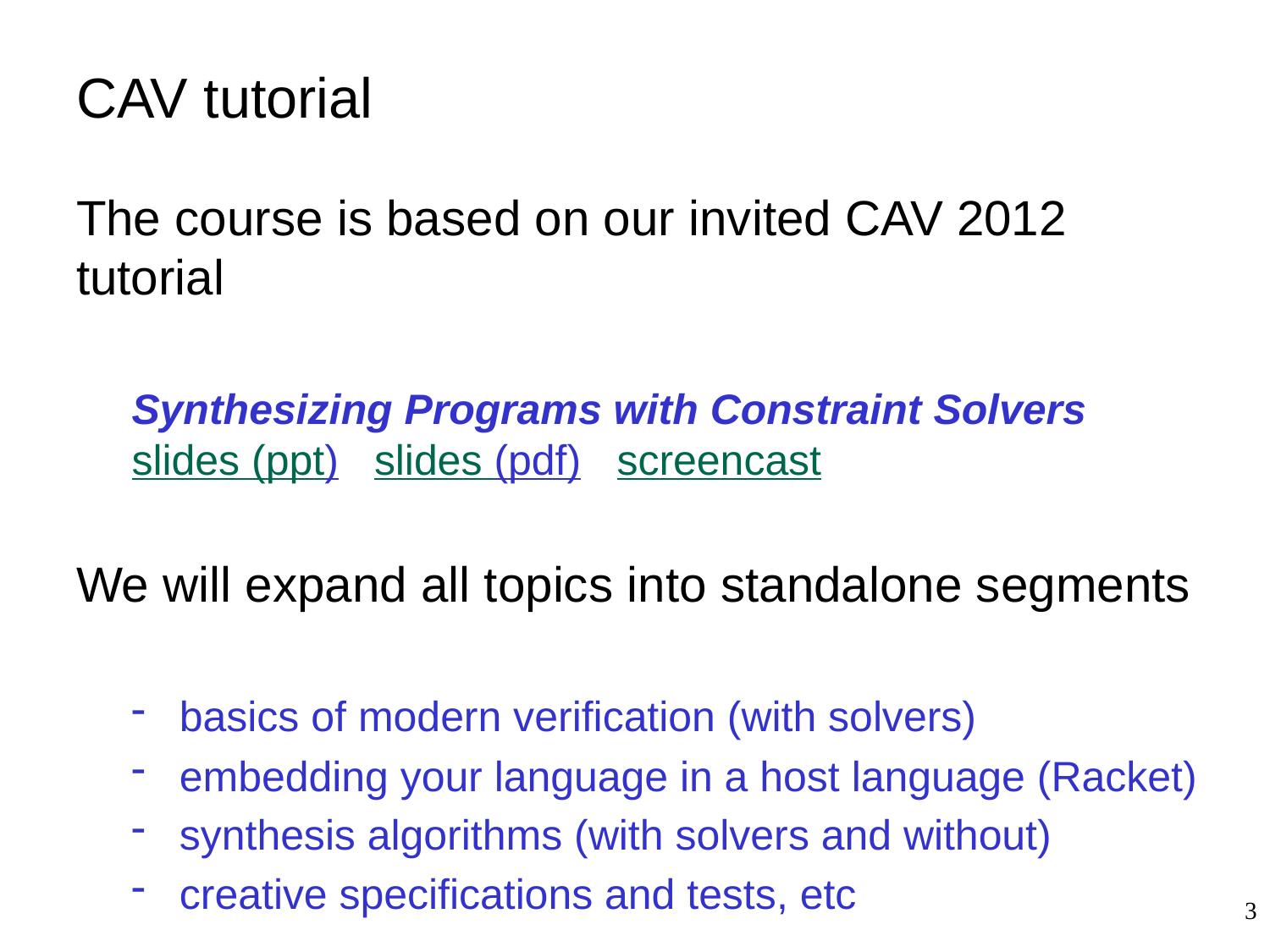

# CAV tutorial
The course is based on our invited CAV 2012 tutorial

Synthesizing Programs with Constraint Solvers 
slides (ppt)   slides (pdf)   screencast

We will expand all topics into standalone segments

basics of modern verification (with solvers)
embedding your language in a host language (Racket)
synthesis algorithms (with solvers and without)
creative specifications and tests, etc

3